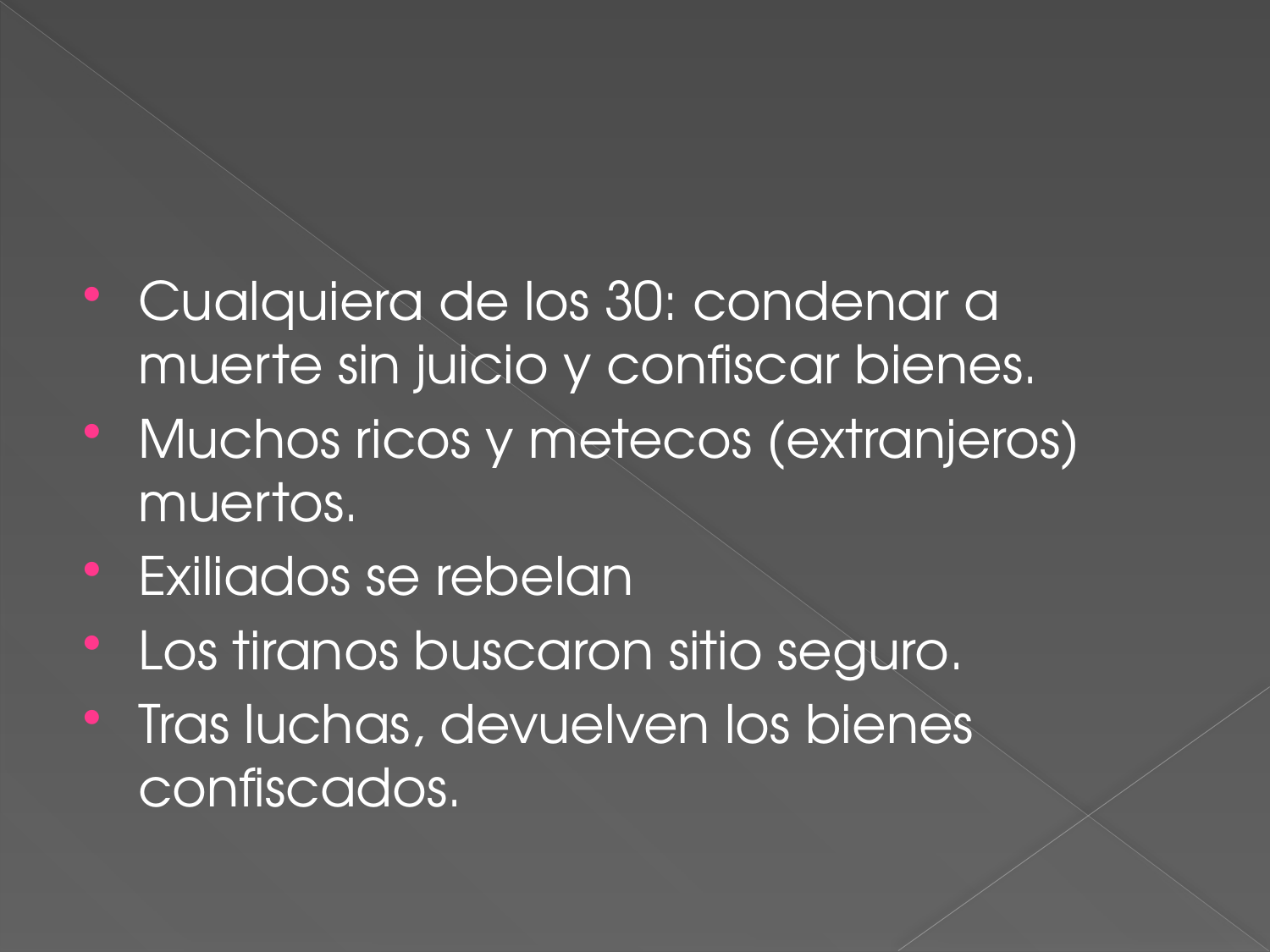

#
Cualquiera de los 30: condenar a muerte sin juicio y confiscar bienes.
Muchos ricos y metecos (extranjeros) muertos.
Exiliados se rebelan
Los tiranos buscaron sitio seguro.
Tras luchas, devuelven los bienes confiscados.